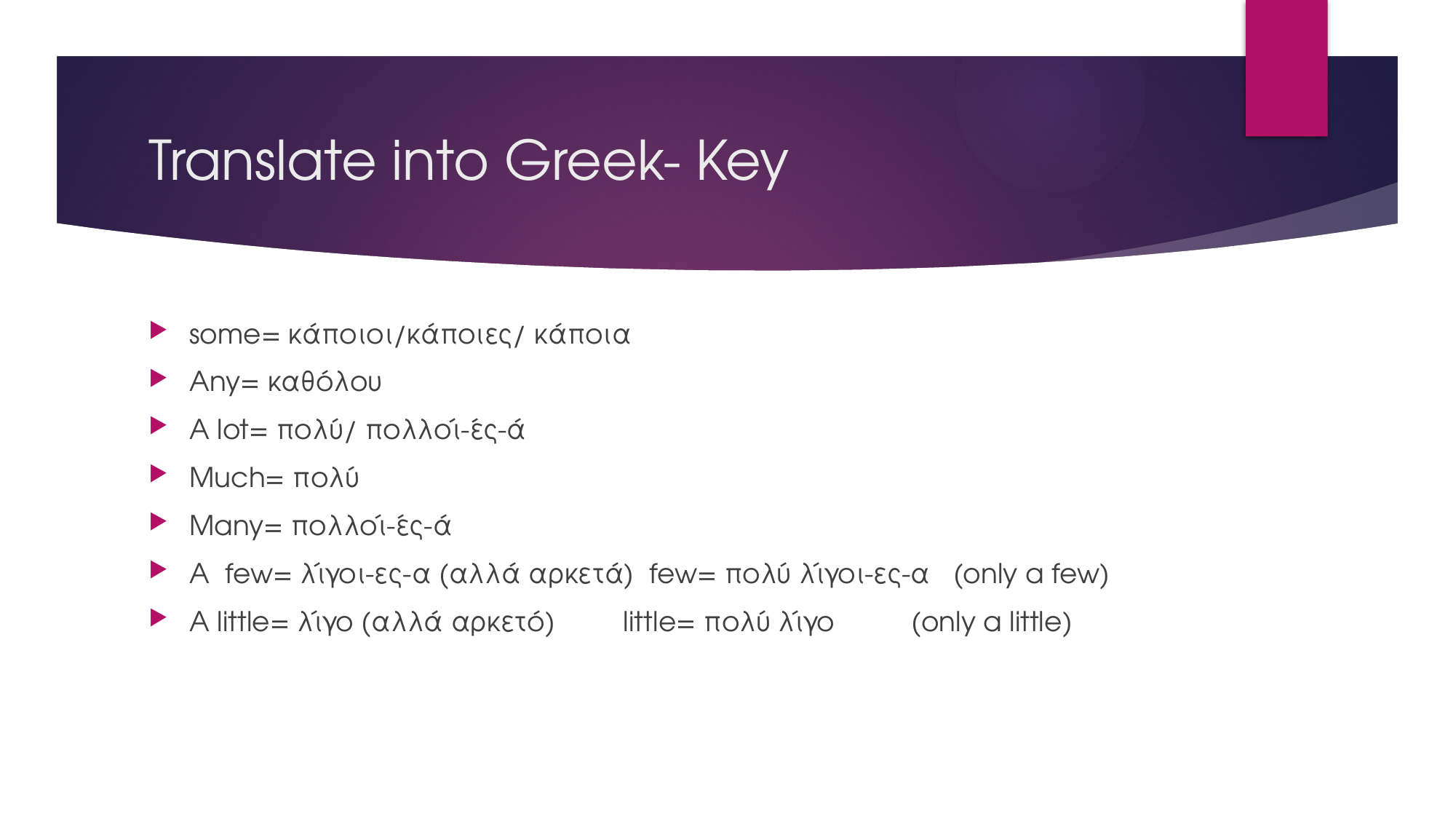

# Translate into Greek- Key
some= κάποιοι/κάποιες/ κάποια
Any= καθόλου
A lot= πολύ/ πολλοί-ές-ά
Much= πολύ
Many= πολλοί-ές-ά
A  few= λίγοι-ες-α (αλλά αρκετά)  few= πολύ λίγοι-ες-α   (only a few)
A little= λίγο (αλλά αρκετό)         little= πολύ λίγο          (only a little)